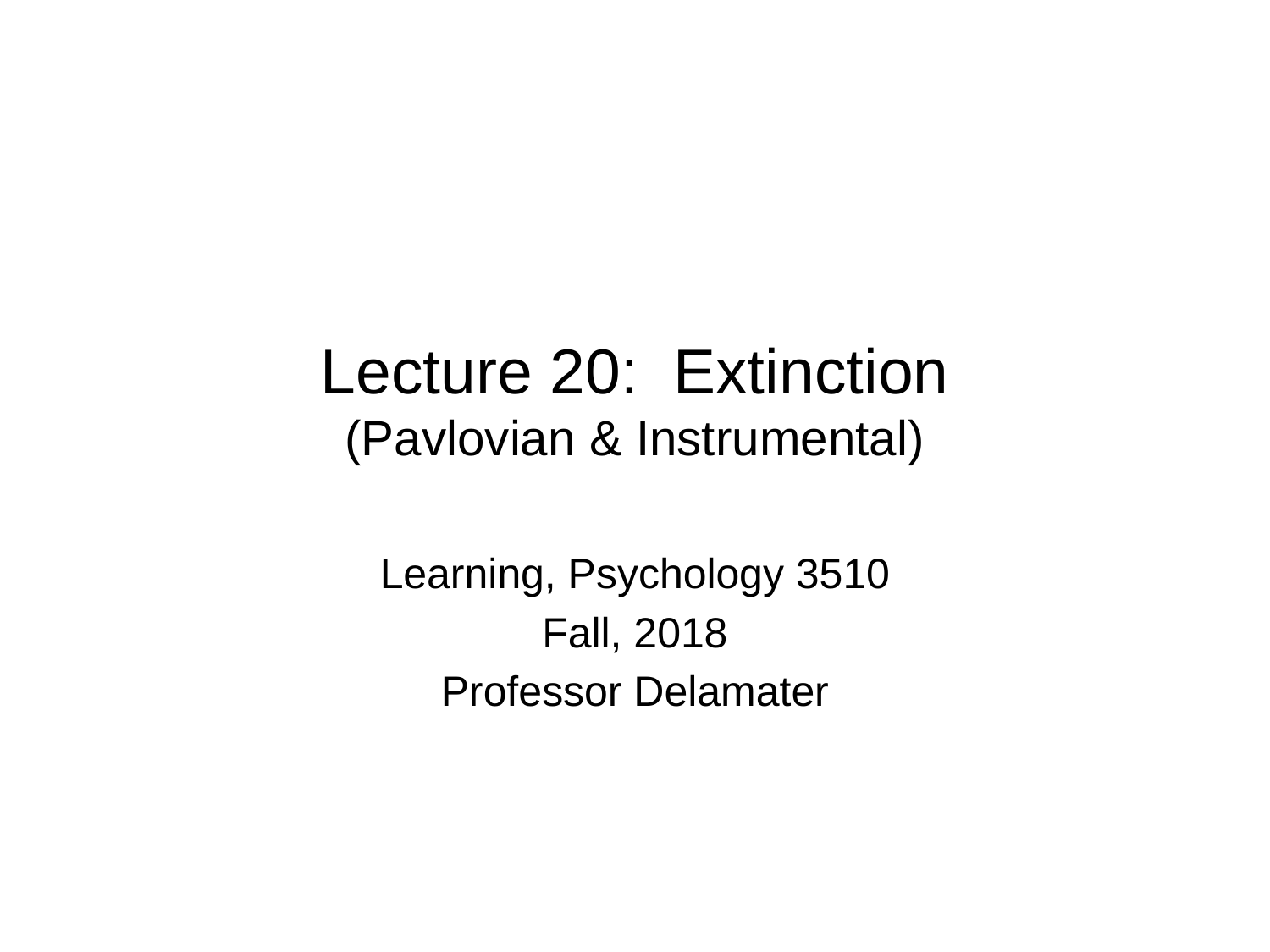

# Lecture 20:  Extinction (Pavlovian & Instrumental)
Learning, Psychology 3510
Fall, 2018
Professor Delamater